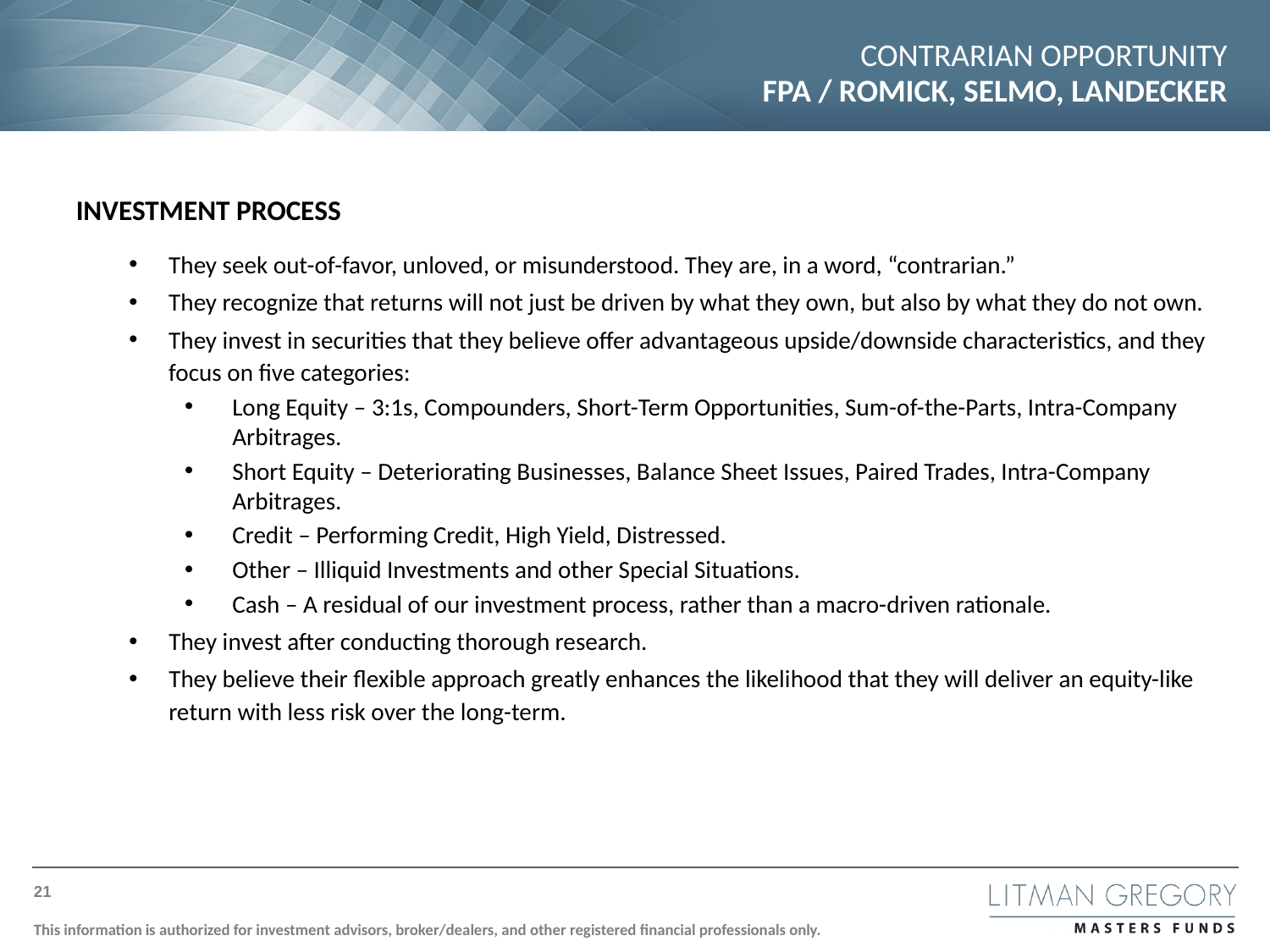

# CONTRARIAN OPPORTUNITY FPA / ROMICK, SELMO, LANDECKER
INVESTMENT PROCESS

They seek out-of-favor, unloved, or misunderstood. They are, in a word, “contrarian.”
They recognize that returns will not just be driven by what they own, but also by what they do not own.
They invest in securities that they believe offer advantageous upside/downside characteristics, and they focus on five categories:
Long Equity – 3:1s, Compounders, Short-Term Opportunities, Sum-of-the-Parts, Intra-Company Arbitrages.
Short Equity – Deteriorating Businesses, Balance Sheet Issues, Paired Trades, Intra-Company Arbitrages.
Credit – Performing Credit, High Yield, Distressed.
Other – Illiquid Investments and other Special Situations.
Cash – A residual of our investment process, rather than a macro-driven rationale.
They invest after conducting thorough research.
They believe their flexible approach greatly enhances the likelihood that they will deliver an equity-like return with less risk over the long-term.
21

This information is authorized for investment advisors, broker/dealers, and other registered financial professionals only.